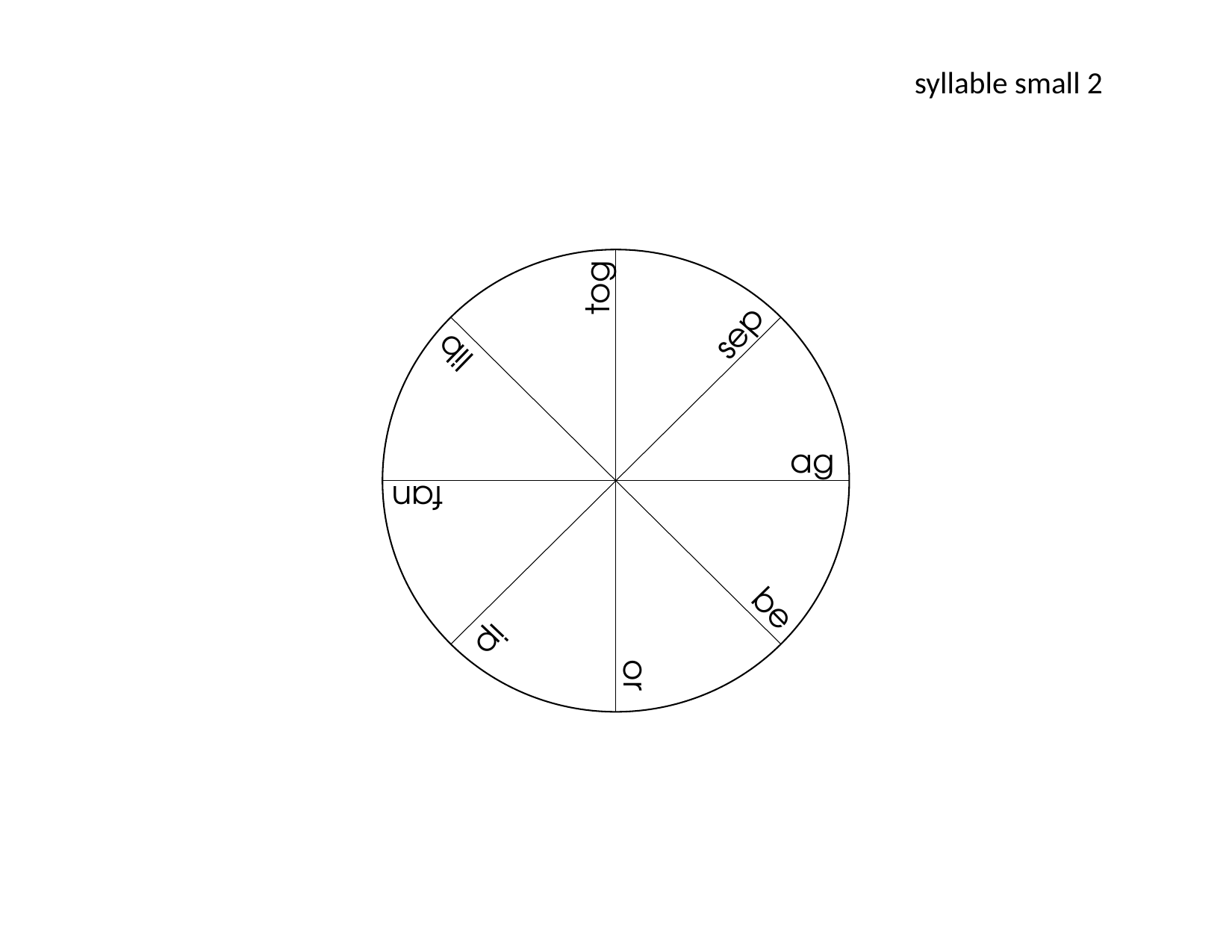

syllable small 2
tog

sep
lib
ag
fan
be
ip
or